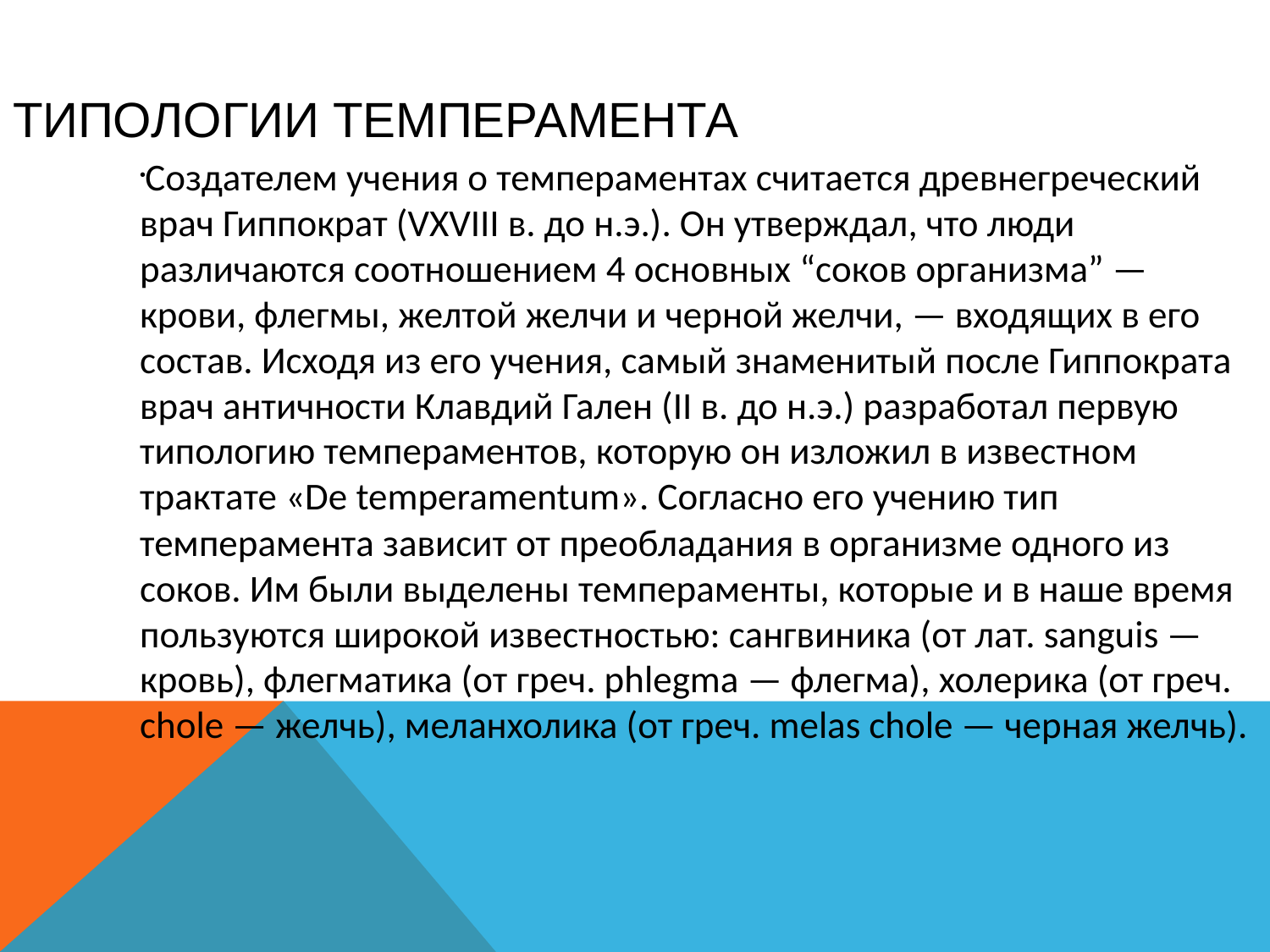

Типологии темперамента
Создателем учения о темпераментах считается древнегреческий врач Гиппократ (VXVIII в. до н.э.). Он утверждал, что люди различаются соотношением 4 основных “соков организма” — крови, флегмы, желтой желчи и черной желчи, — входящих в его состав. Исходя из его учения, самый знаменитый после Гиппократа врач античности Клавдий Гален (II в. до н.э.) разработал первую типологию темпераментов, которую он изложил в известном трактате «De temperamentum». Согласно его учению тип темперамента зависит от преобладания в организме одного из соков. Им были выделены темпераменты, которые и в наше время пользуются широкой известностью: сангвиника (от лат. sanguis — кровь), флегматика (от греч. phlegma — флегма), холерика (от греч. chole — желчь), меланхолика (от греч. melas chole — черная желчь).